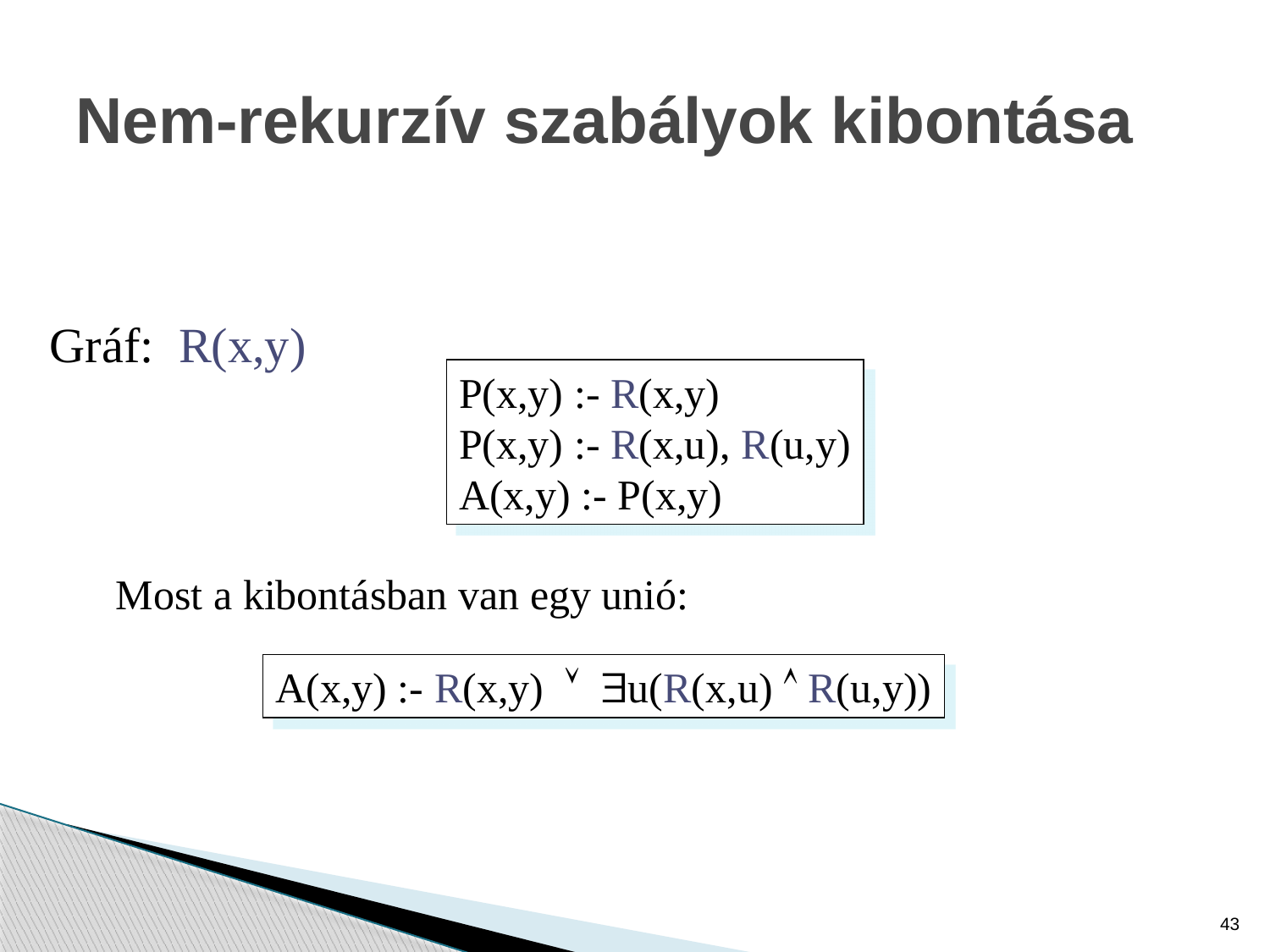

# Nem-rekurzív szabályok kibontása
Gráf:  R(x,y)
P(x,y) :- R(x,y)
P(x,y) :- R(x,u), R(u,y)
A(x,y) :- P(x,y)
Most a kibontásban van egy unió:
A(x,y) :- R(x,y)  ∨  ∃u(R(x,u) ∧ R(u,y))
43